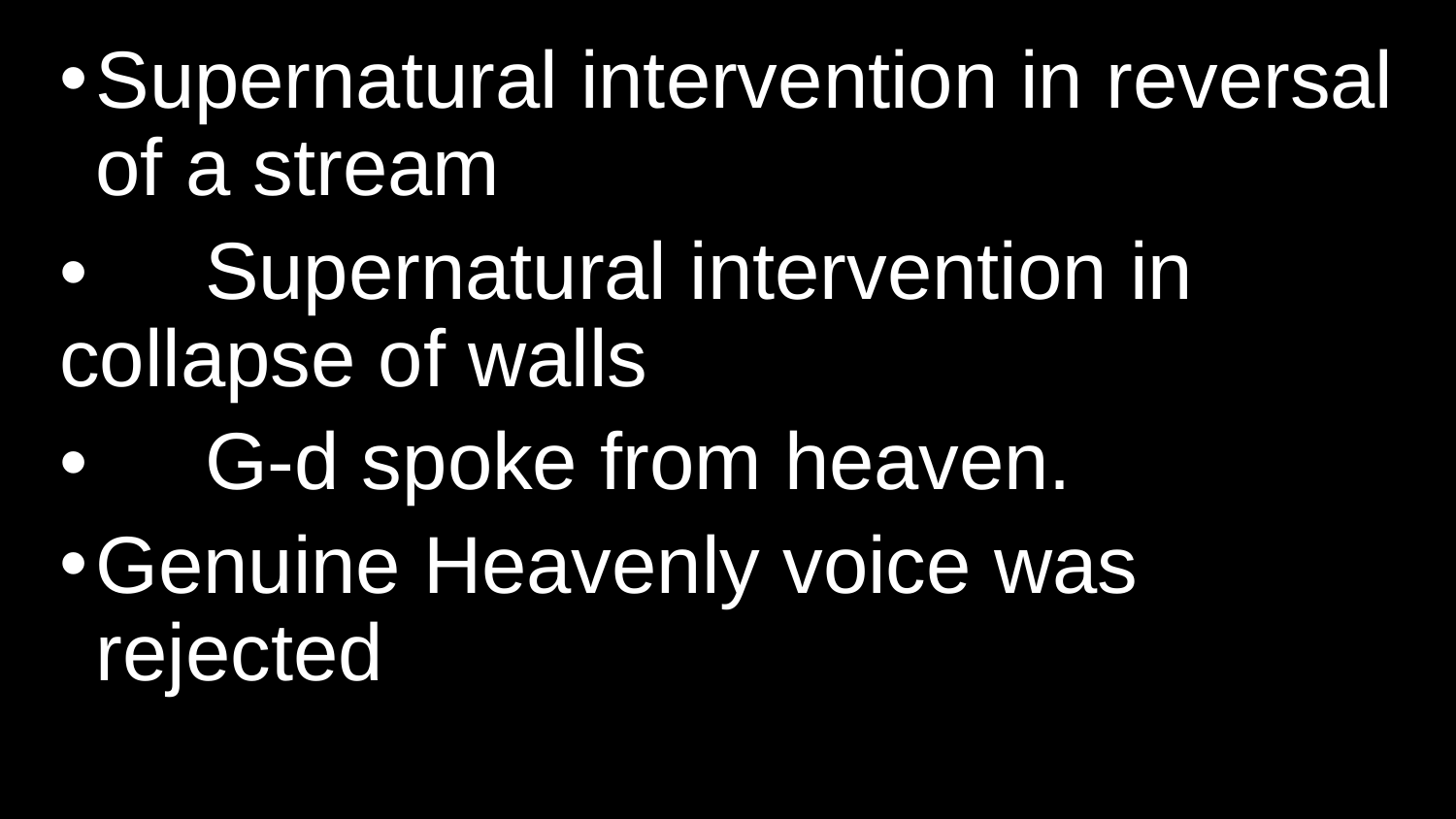

Supernatural intervention in reversal of a stream
•	Supernatural intervention in collapse of walls
•	G-d spoke from heaven.
Genuine Heavenly voice was rejected